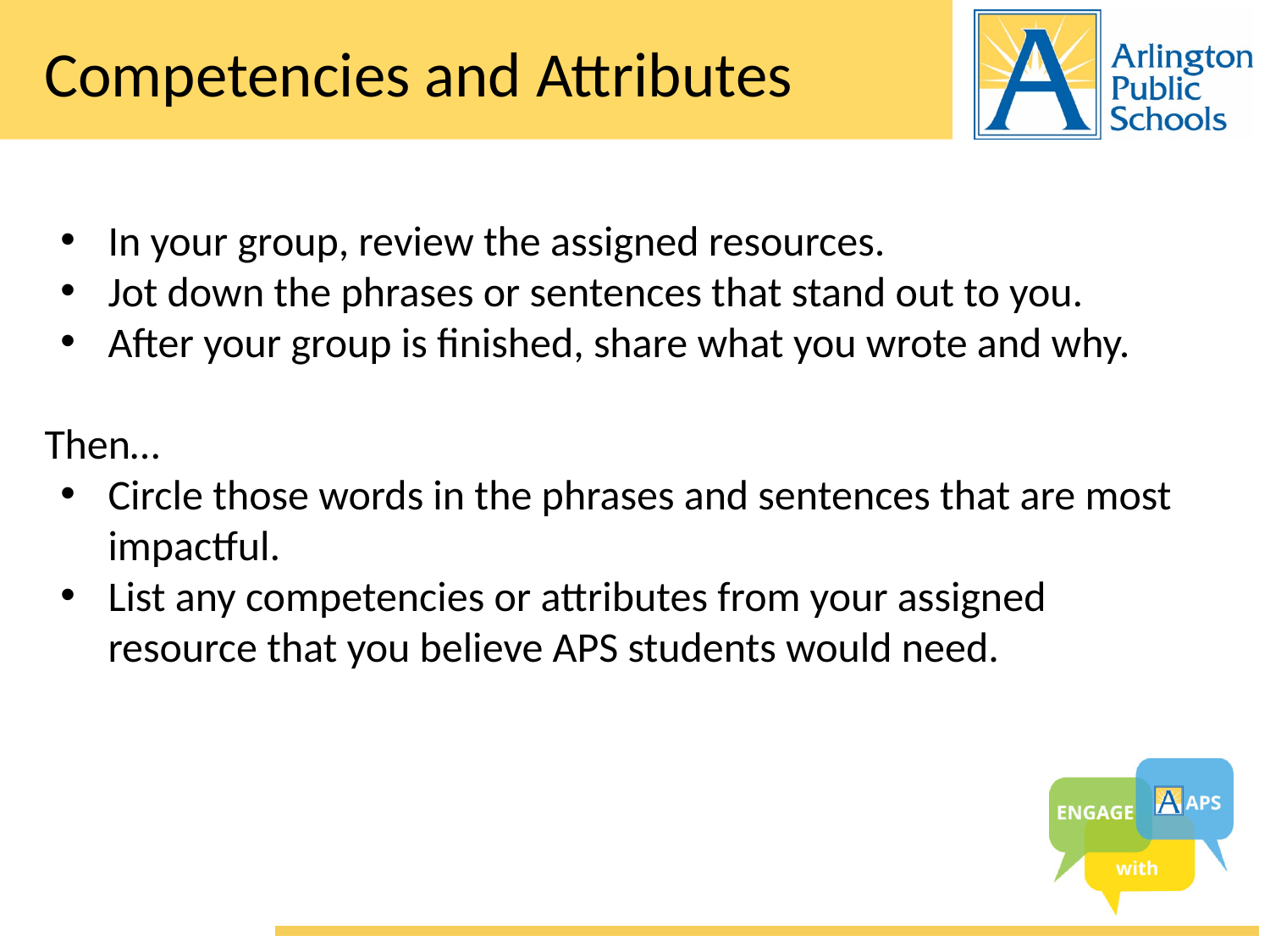

# Competencies and Attributes
In your group, review the assigned resources.
Jot down the phrases or sentences that stand out to you.
After your group is finished, share what you wrote and why.

Then…
Circle those words in the phrases and sentences that are most impactful.
List any competencies or attributes from your assigned resource that you believe APS students would need.